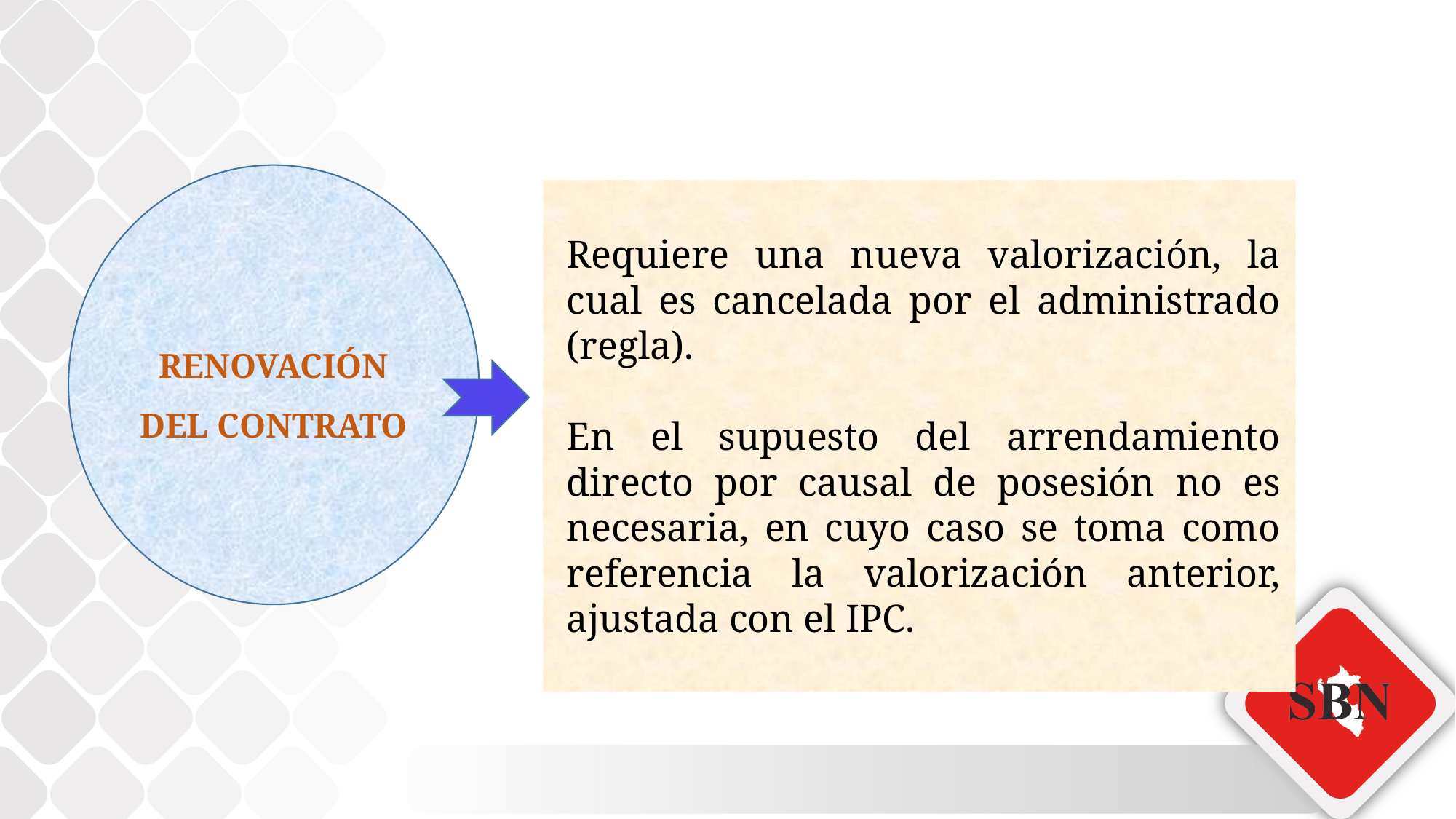

RENOVACIÓN DEL CONTRATO

Requiere una nueva valorización, la cual es cancelada por el administrado (regla).

En el supuesto del arrendamiento directo por causal de posesión no es necesaria, en cuyo caso se toma como referencia la valorización anterior, ajustada con el IPC.